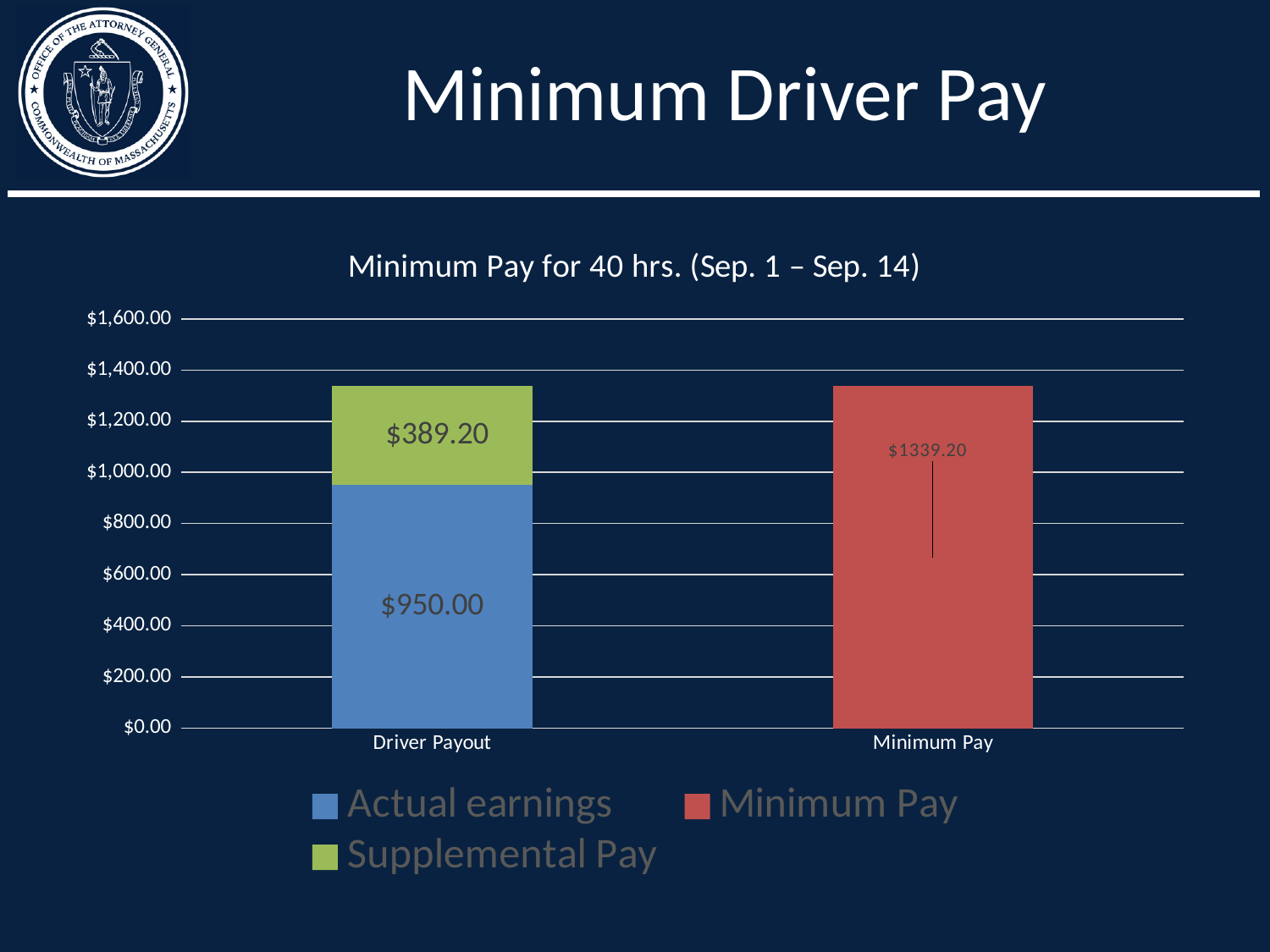

# Minimum Driver Pay

### Chart: Minimum Pay for 40 hrs. (Sep. 1 – Sep. 14)

| Category | Actual earnings | Minimum Pay | Supplemental Pay |
|---|---|---|---|
| Driver Payout | 950.0 | None | 389.0 |
| Minimum Pay | None | 1339.0 | None |